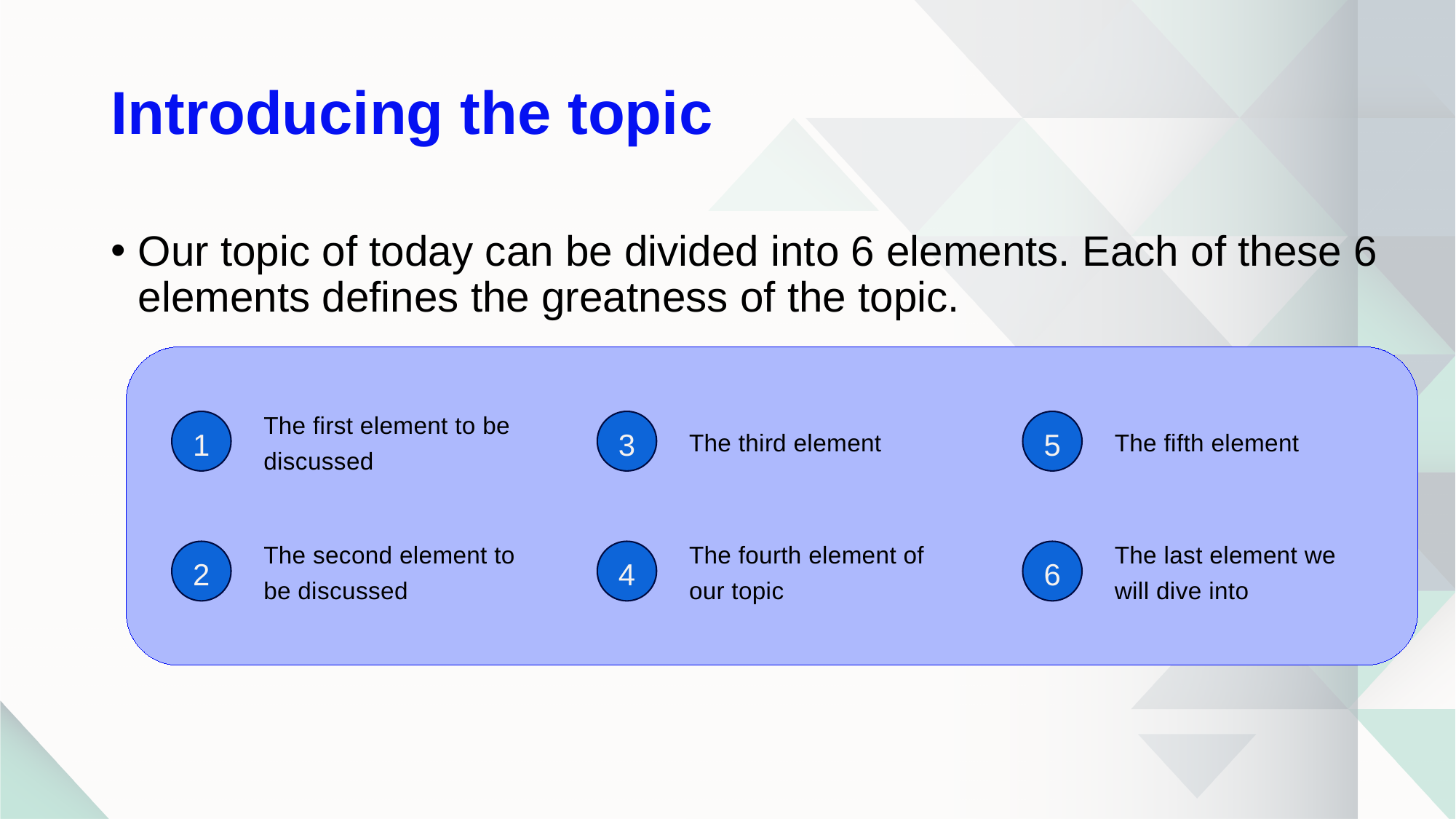

# Introducing the topic
Our topic of today can be divided into 6 elements. Each of these 6 elements defines the greatness of the topic.

The first element to be discussed

1

3

5
The third element
The fifth element
The second element to be discussed
The fourth element of our topic
The last element we will dive into

2

4

6